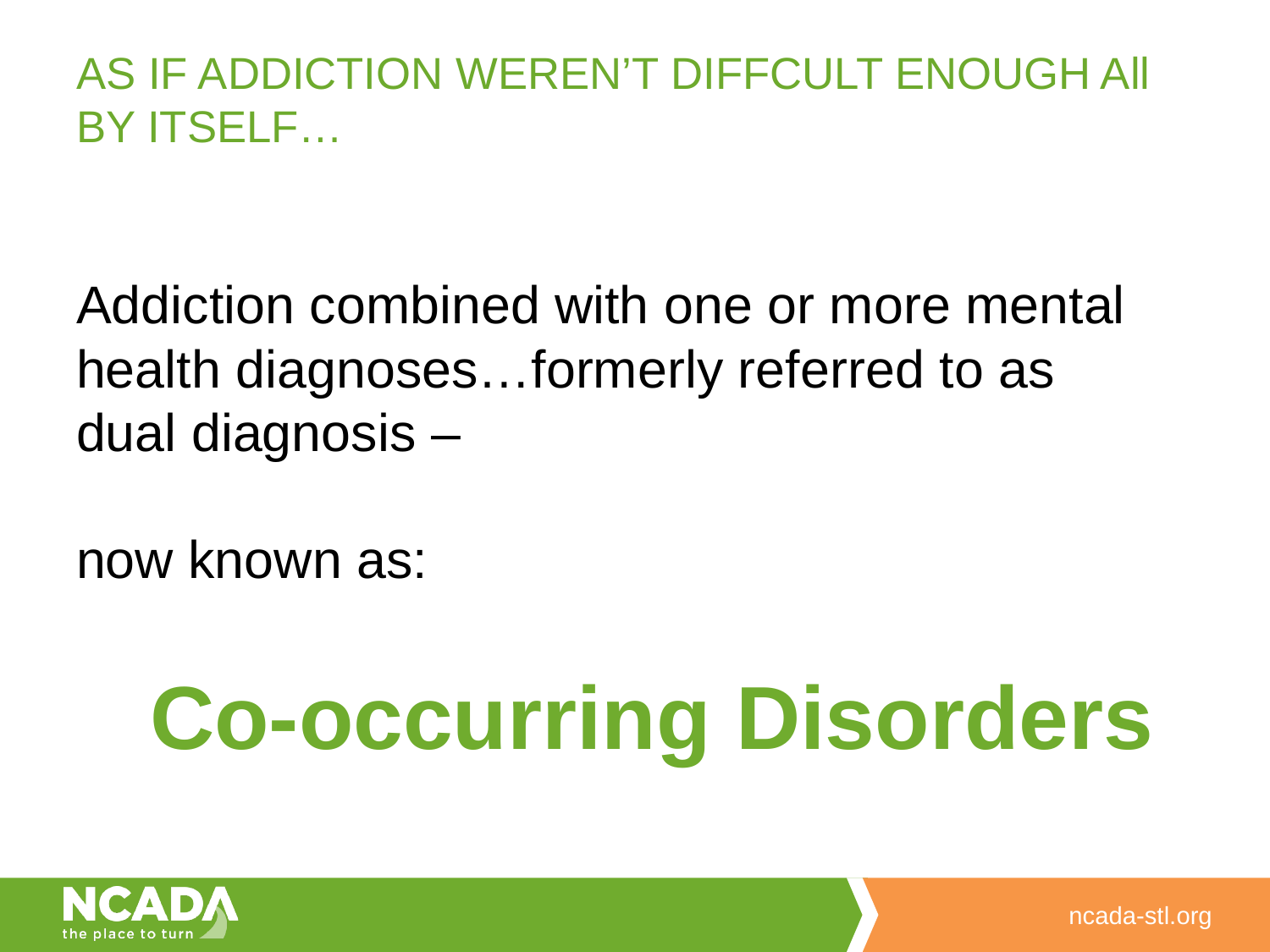

# AS IF ADDICTION WEREN’T DIFFCULT ENOUGH All BY ITSELF…

Addiction combined with one or more mental
health diagnoses…formerly referred to as
dual diagnosis –

now known as:

    Co-occurring Disorders